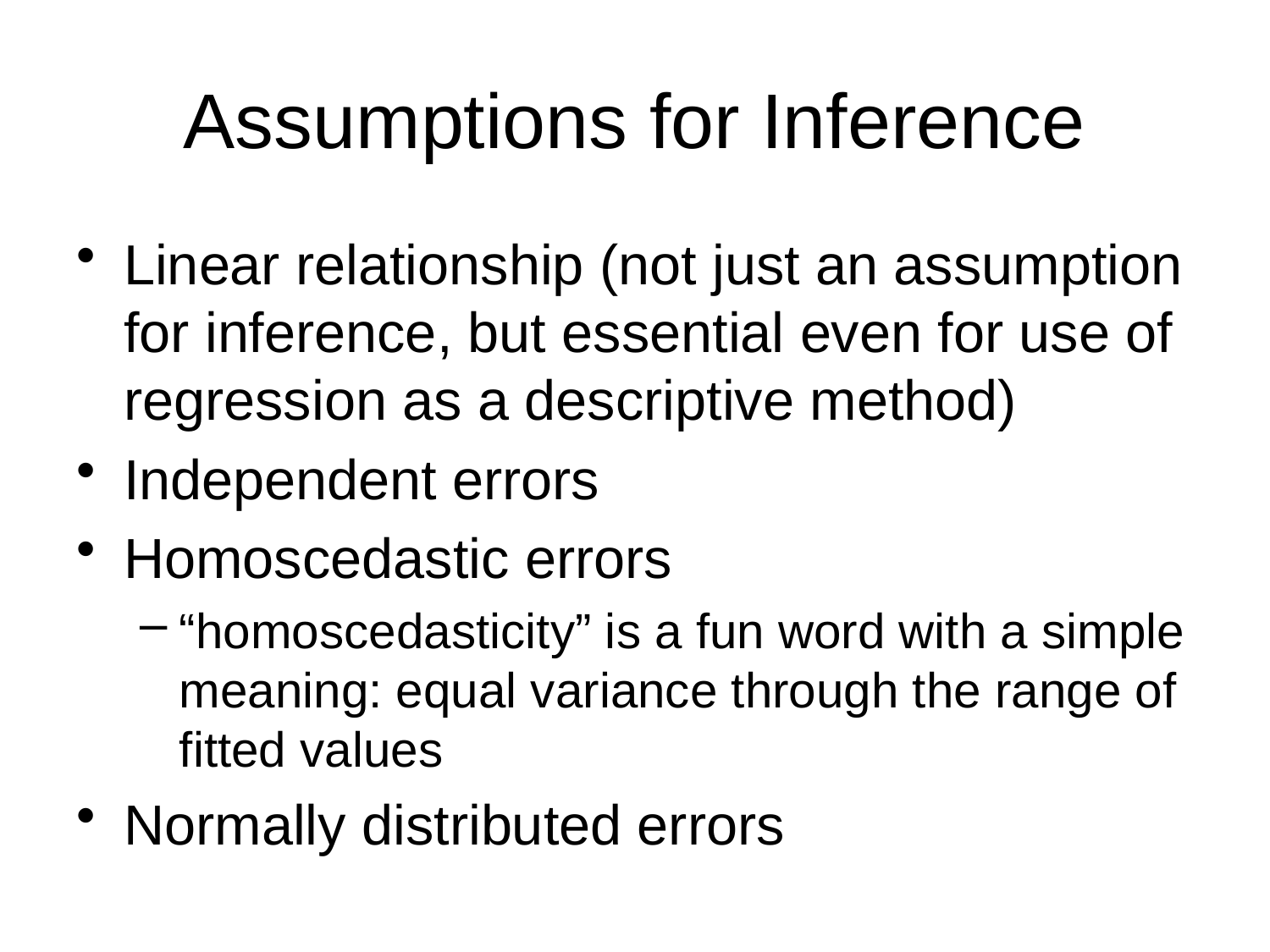

# Assumptions for Inference
Linear relationship (not just an assumption for inference, but essential even for use of regression as a descriptive method)
Independent errors
Homoscedastic errors
“homoscedasticity” is a fun word with a simple meaning: equal variance through the range of fitted values
Normally distributed errors